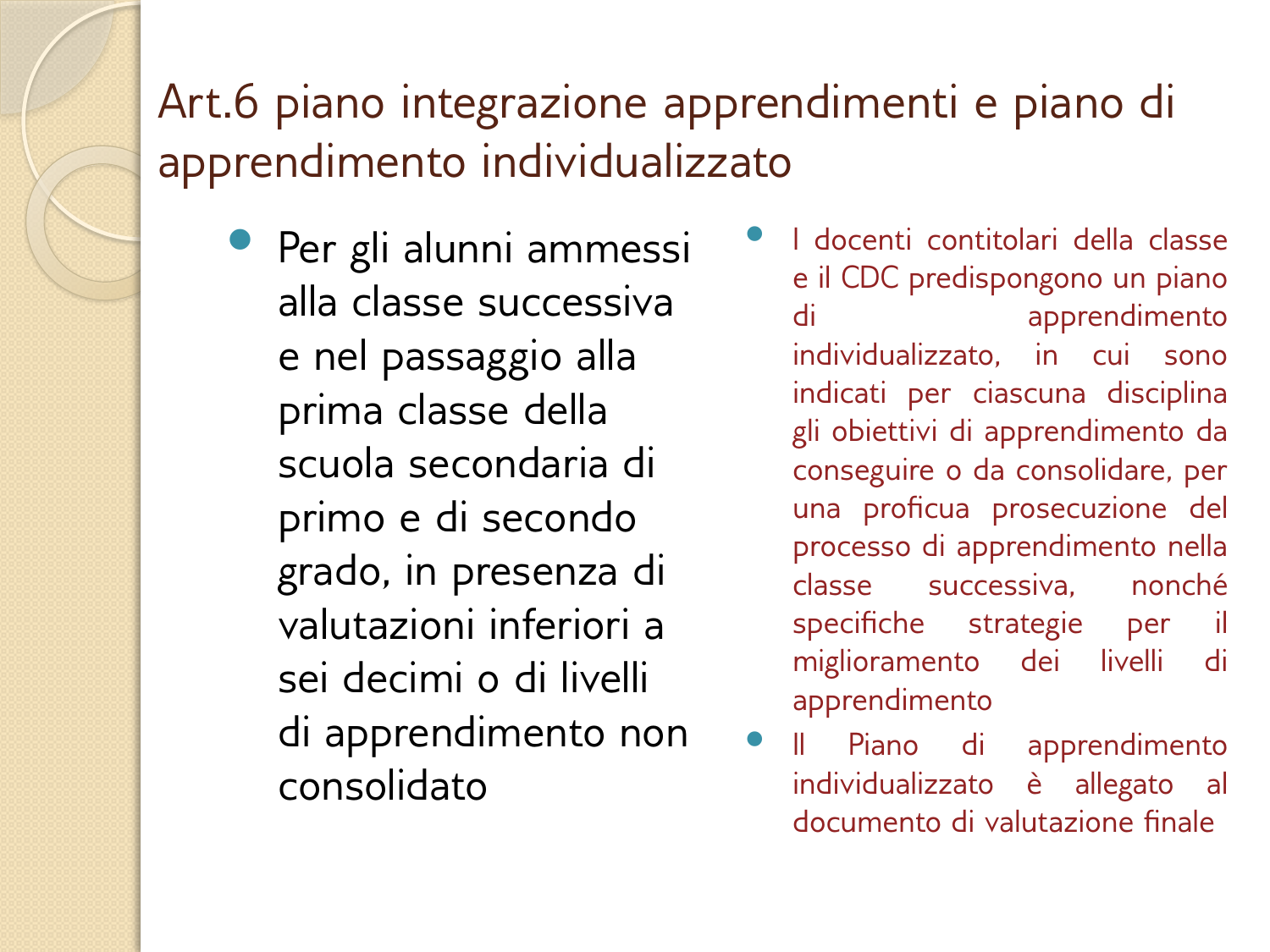

# Art.6 piano integrazione apprendimenti e piano di apprendimento individualizzato
Per gli alunni ammessi alla classe successiva e nel passaggio alla prima classe della scuola secondaria di primo e di secondo grado, in presenza di valutazioni inferiori a sei decimi o di livelli di apprendimento non consolidato
I docenti contitolari della classe e il CDC predispongono un piano di apprendimento individualizzato, in cui sono indicati per ciascuna disciplina gli obiettivi di apprendimento da conseguire o da consolidare, per una proficua prosecuzione del processo di apprendimento nella classe successiva, nonché specifiche strategie per il miglioramento dei livelli di apprendimento
Il Piano di apprendimento individualizzato è allegato al documento di valutazione finale